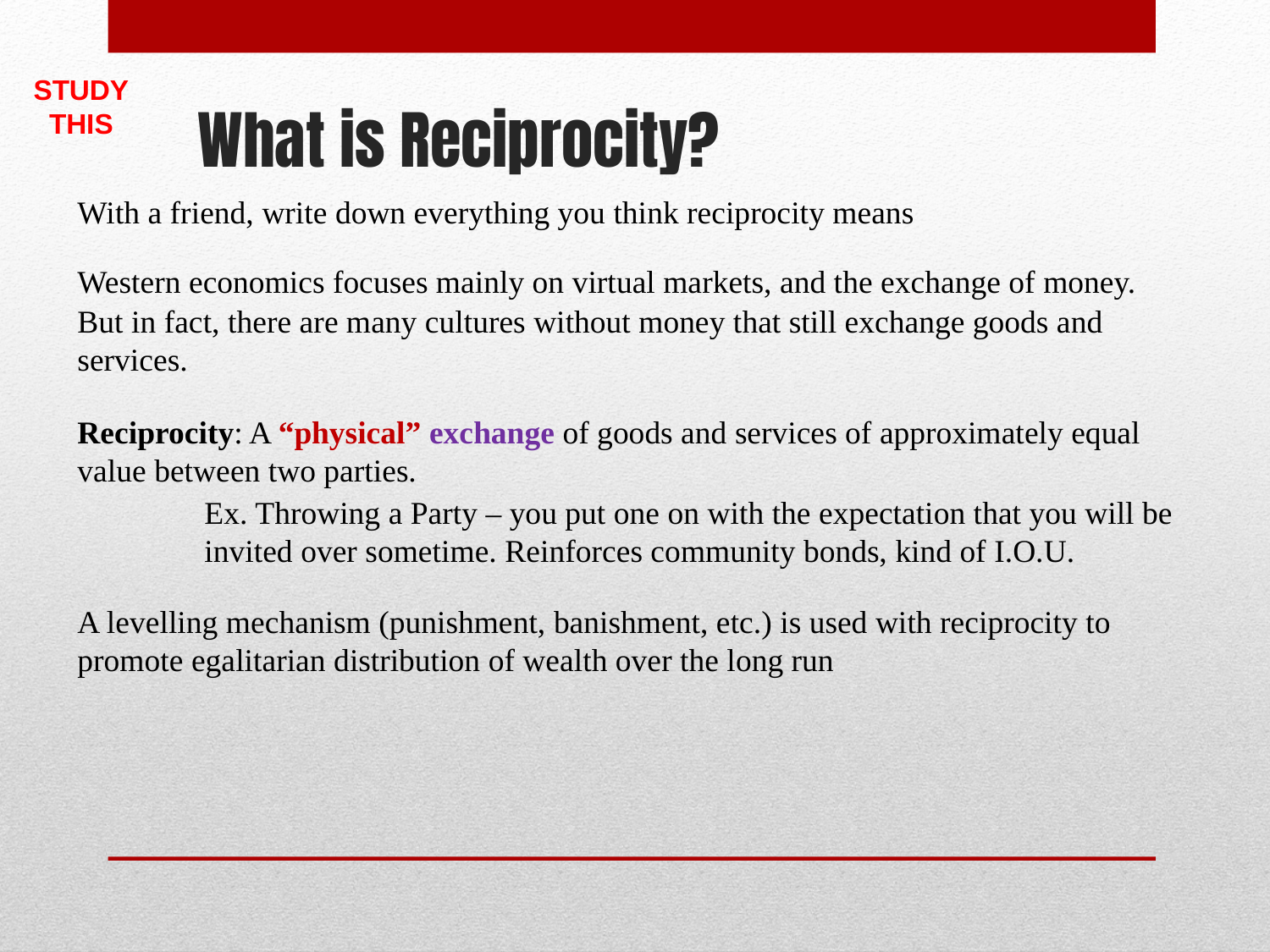

# What is Reciprocity?
STUDY
THIS
With a friend, write down everything you think reciprocity means
Western economics focuses mainly on virtual markets, and the exchange of money.
But in fact, there are many cultures without money that still exchange goods and services.
Reciprocity: A “physical” exchange of goods and services of approximately equal value between two parties.
	Ex. Throwing a Party – you put one on with the expectation that you will be 	invited over sometime. Reinforces community bonds, kind of I.O.U.
A levelling mechanism (punishment, banishment, etc.) is used with reciprocity to promote egalitarian distribution of wealth over the long run